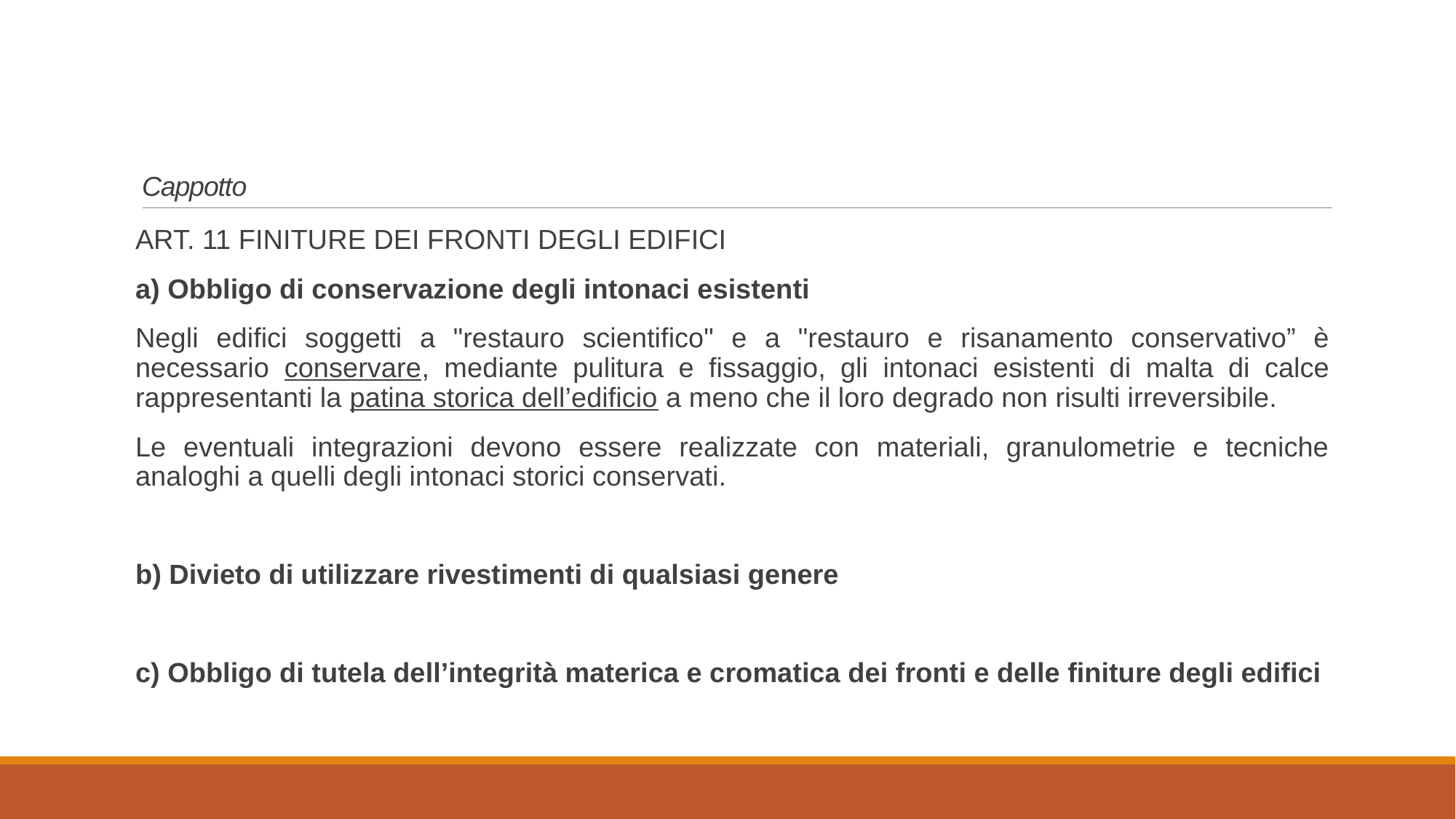

# Cappotto
ART. 11 FINITURE DEI FRONTI DEGLI EDIFICI
a) Obbligo di conservazione degli intonaci esistenti
Negli edifici soggetti a "restauro scientifico" e a "restauro e risanamento conservativo” è necessario conservare, mediante pulitura e fissaggio, gli intonaci esistenti di malta di calce rappresentanti la patina storica dell’edificio a meno che il loro degrado non risulti irreversibile.
Le eventuali integrazioni devono essere realizzate con materiali, granulometrie e tecniche analoghi a quelli degli intonaci storici conservati.

b) Divieto di utilizzare rivestimenti di qualsiasi genere

c) Obbligo di tutela dell’integrità materica e cromatica dei fronti e delle finiture degli edifici